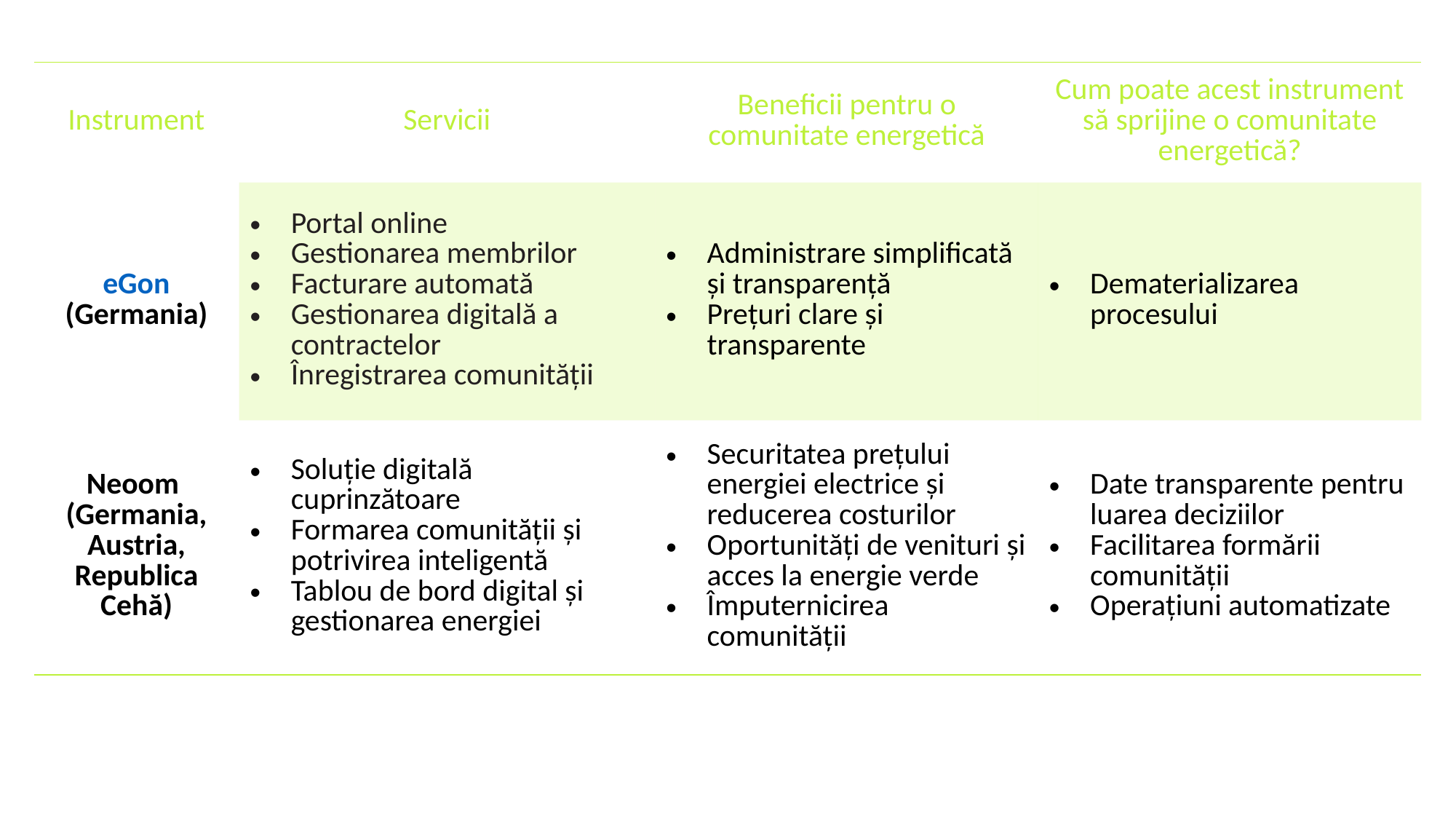

Instrumente: Partajarea energiei
| Instrument | Servicii | Beneficii pentru o comunitate energetică | Cum poate acest instrument să sprijine o comunitate energetică? |
| --- | --- | --- | --- |
| eGon (Germania) | Portal online Gestionarea membrilor Facturare automată Gestionarea digitală a contractelor Înregistrarea comunității | Administrare simplificată și transparență Prețuri clare și transparente | Dematerializarea procesului |
| Neoom (Germania, Austria, Republica Cehă) | Soluție digitală cuprinzătoare Formarea comunității și potrivirea inteligentă Tablou de bord digital și gestionarea energiei | Securitatea prețului energiei electrice și reducerea costurilor Oportunități de venituri și acces la energie verde Împuternicirea comunității | Date transparente pentru luarea deciziilor Facilitarea formării comunității Operațiuni automatizate |